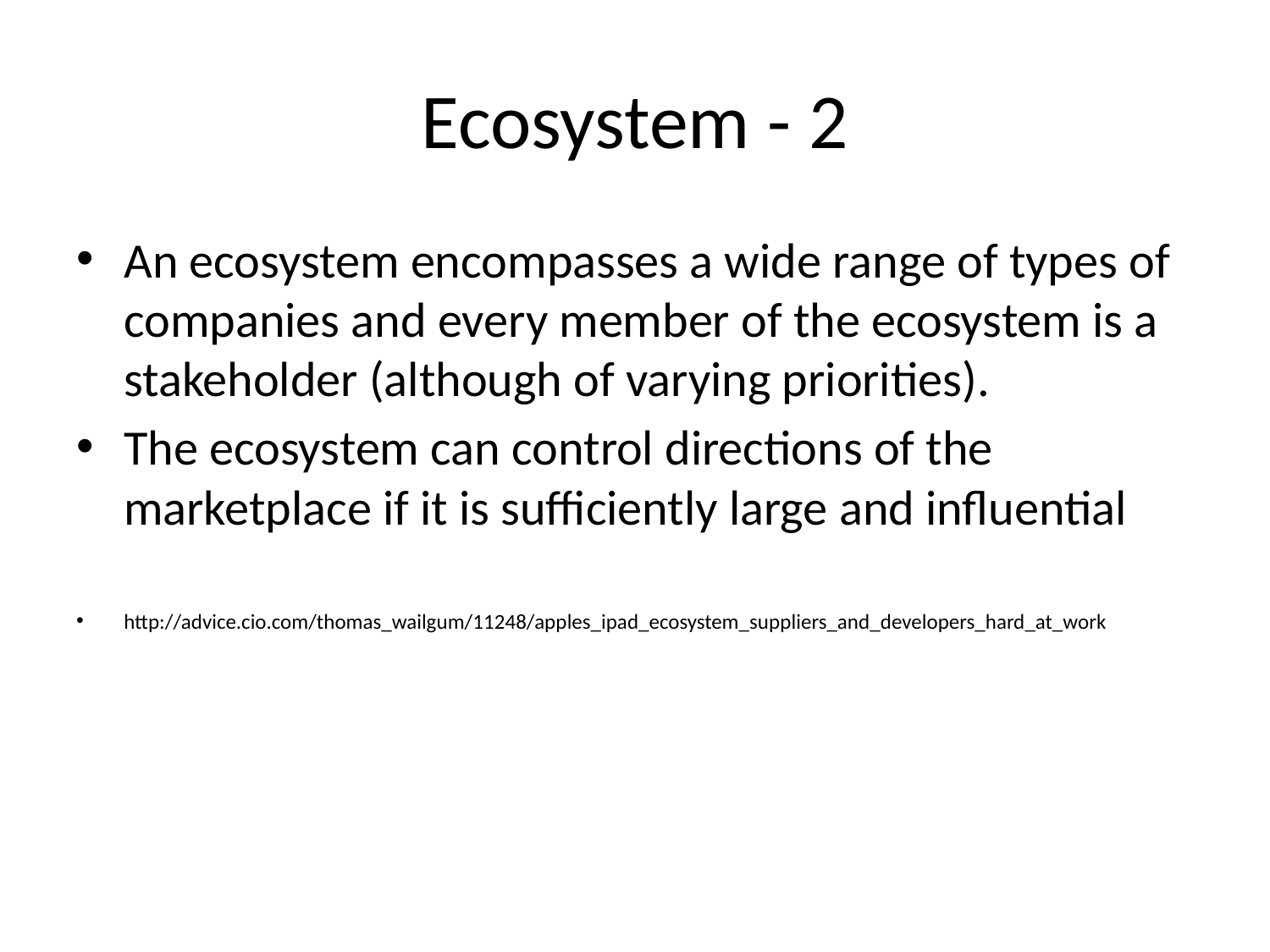

# Ecosystem - 2
An ecosystem encompasses a wide range of types of companies and every member of the ecosystem is a stakeholder (although of varying priorities).
The ecosystem can control directions of the marketplace if it is sufficiently large and influential

http://advice.cio.com/thomas_wailgum/11248/apples_ipad_ecosystem_suppliers_and_developers_hard_at_work